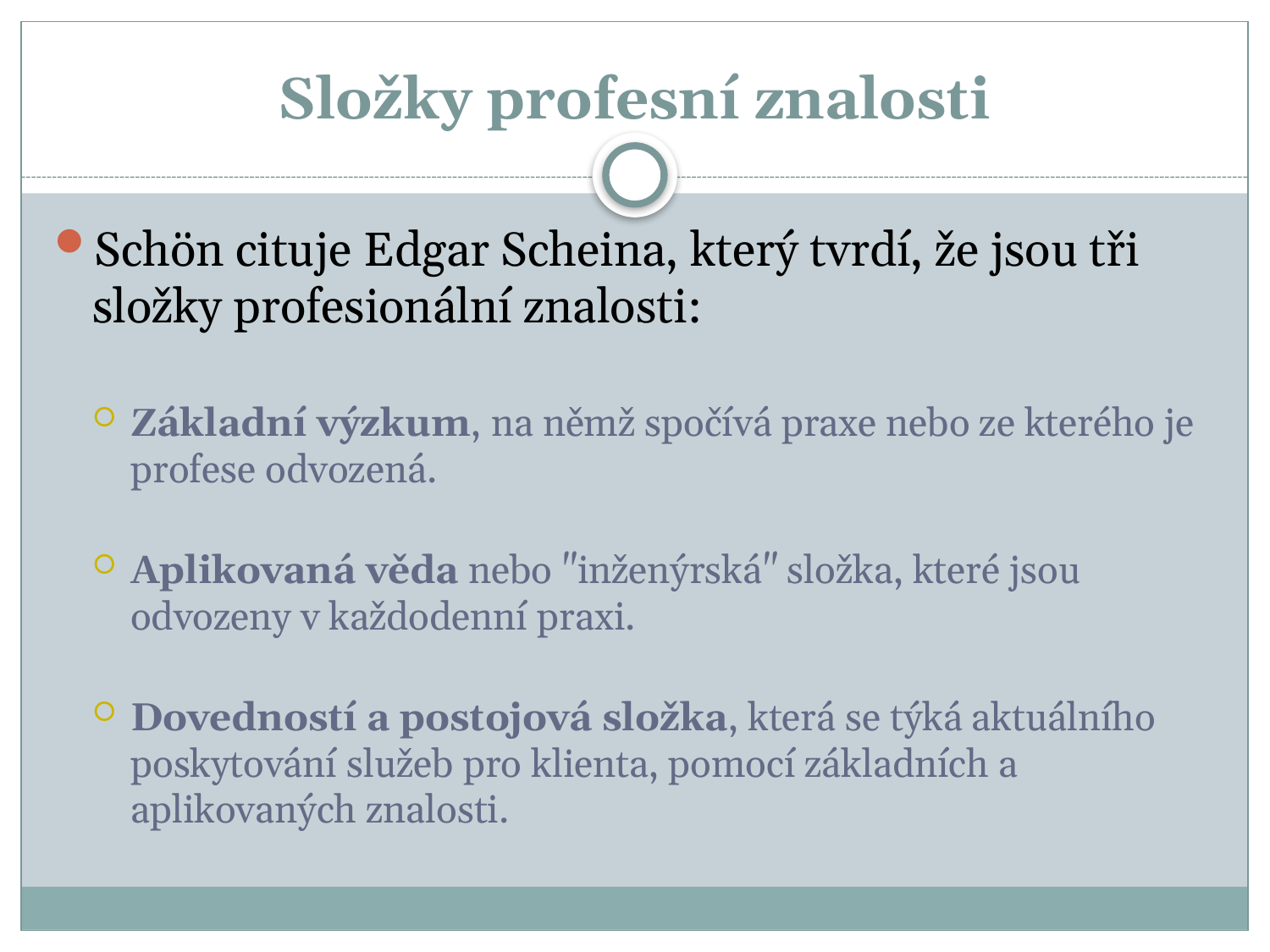

# Složky profesní znalosti
Schön cituje Edgar Scheina, který tvrdí, že jsou tři složky profesionální znalosti:
Základní výzkum, na němž spočívá praxe nebo ze kterého je
profese odvozená.
Aplikovaná věda nebo "inženýrská" složka, které jsou odvozeny v každodenní praxi.
Dovedností a postojová složka, která se týká aktuálního poskytování služeb pro klienta, pomocí základních a aplikovaných znalosti.